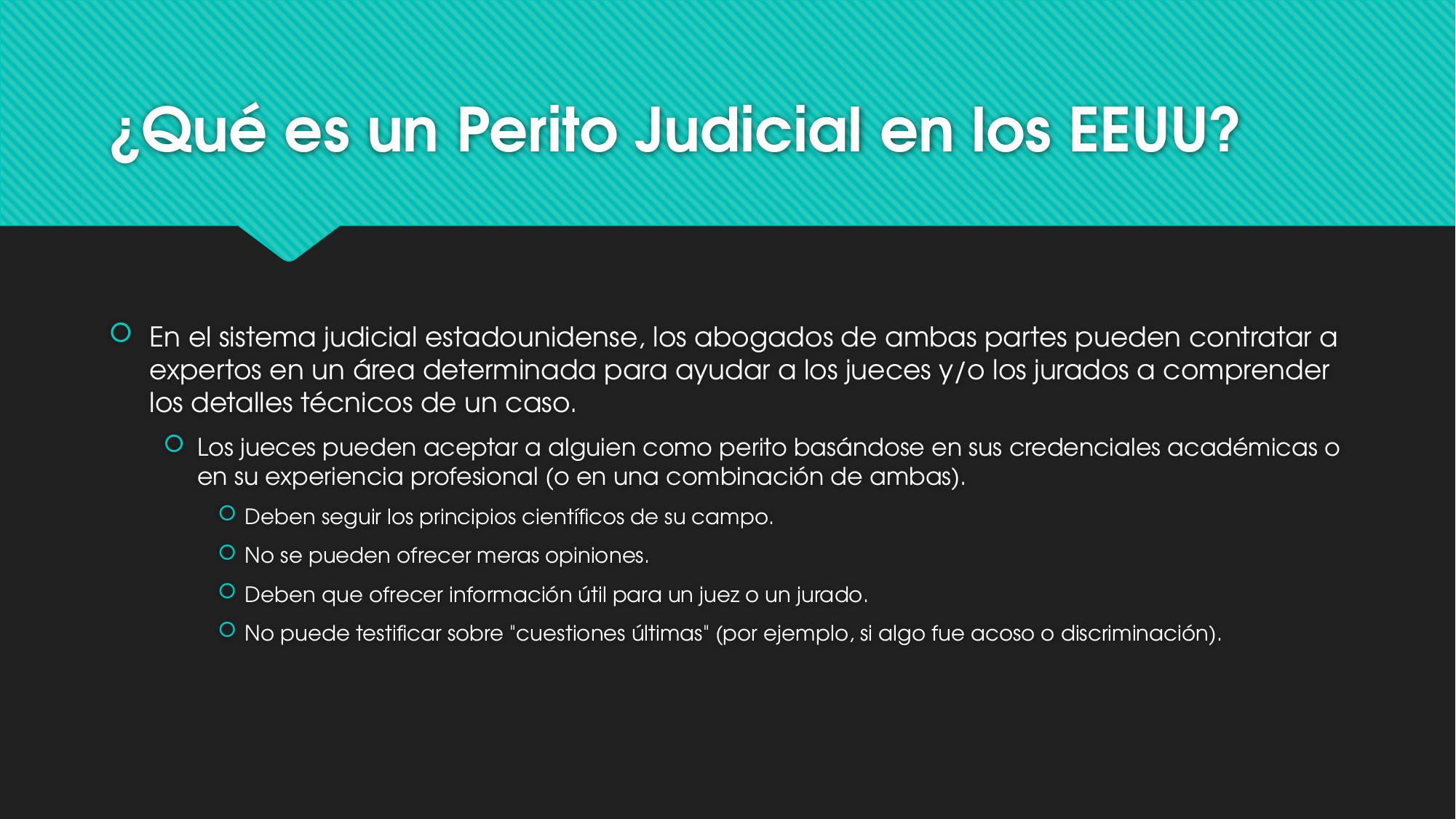

# ¿Qué es un Perito Judicial en los EEUU?
En el sistema judicial estadounidense, los abogados de ambas partes pueden contratar a expertos en un área determinada para ayudar a los jueces y/o los jurados a comprender los detalles técnicos de un caso.
Los jueces pueden aceptar a alguien como perito basándose en sus credenciales académicas o en su experiencia profesional (o en una combinación de ambas).
Deben seguir los principios científicos de su campo.
No se pueden ofrecer meras opiniones.
Deben que ofrecer información útil para un juez o un jurado.
No puede testificar sobre "cuestiones últimas" (por ejemplo, si algo fue acoso o discriminación).